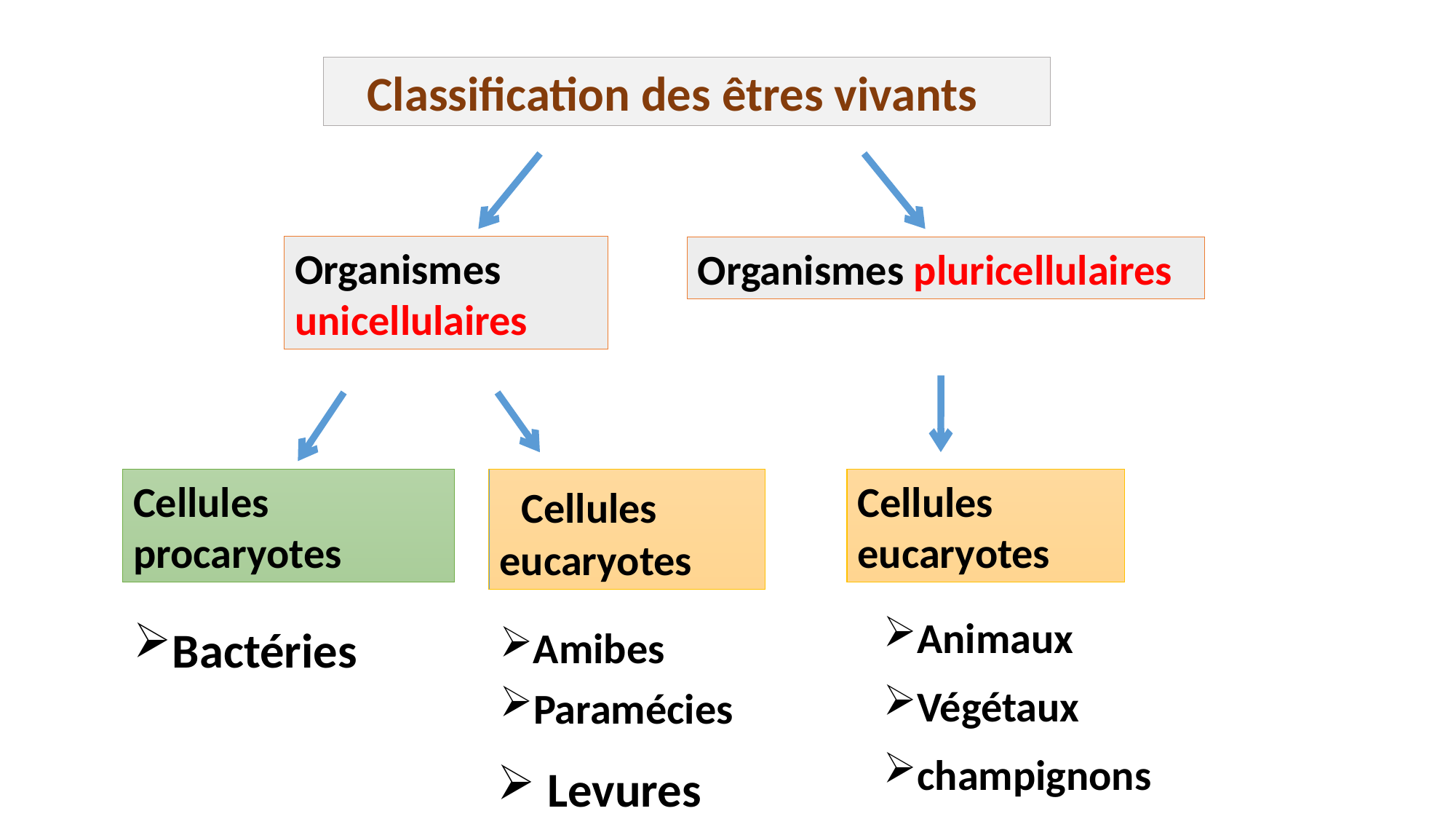

Classification des êtres vivants
Organismes unicellulaires
Organismes pluricellulaires
Cellules procaryotes
  Cellules eucaryotes
Cellules eucaryotes
Animaux
Bactéries
Amibes
Végétaux
Paramécies
champignons
 Levures